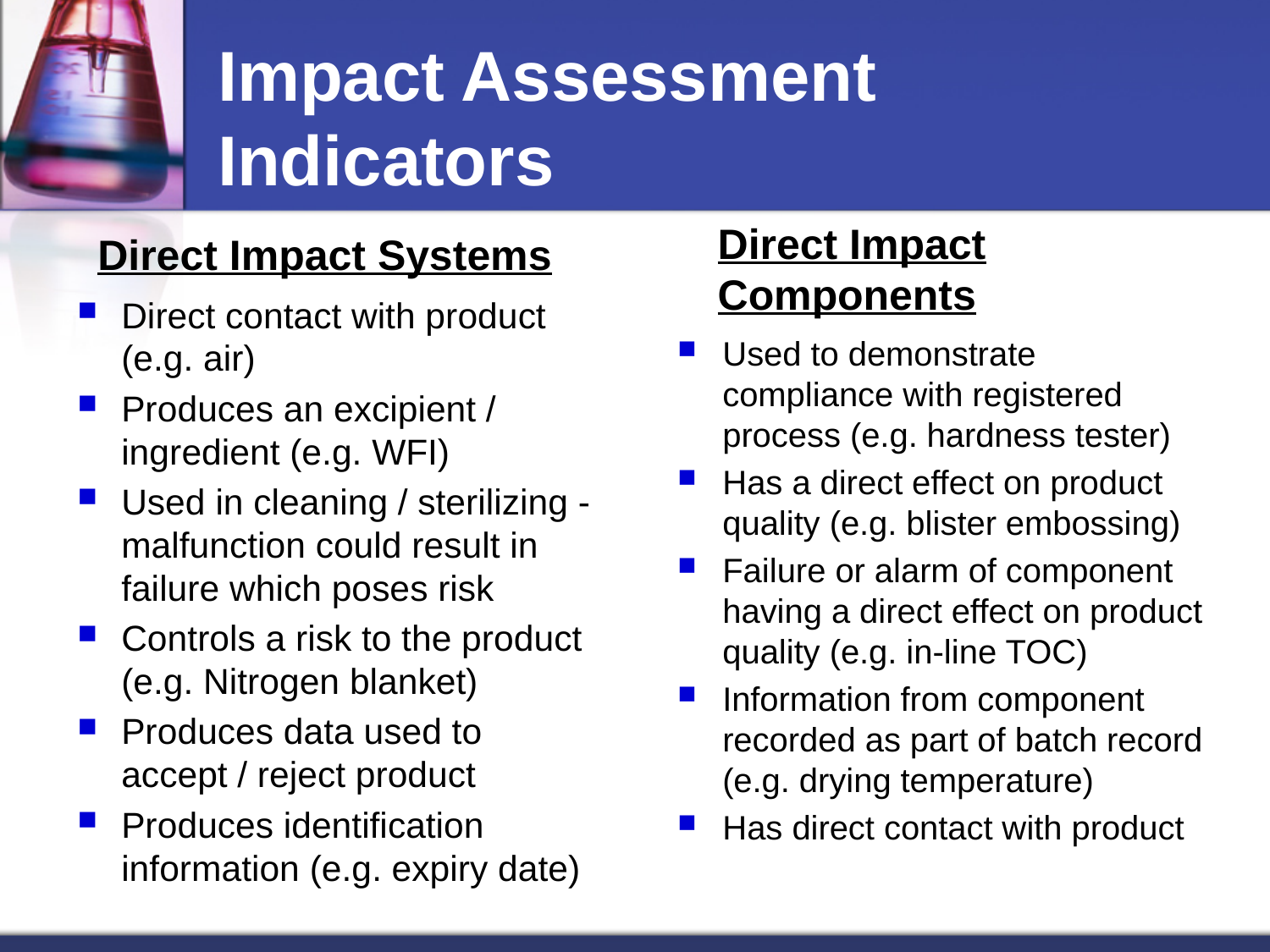

# Impact Assessment Indicators
Direct Impact Systems
Direct Impact Components
Direct contact with product (e.g. air)
Produces an excipient / ingredient (e.g. WFI)
Used in cleaning / sterilizing - malfunction could result in failure which poses risk
Controls a risk to the product (e.g. Nitrogen blanket)
Produces data used to accept / reject product
Produces identification information (e.g. expiry date)
Used to demonstrate compliance with registered process (e.g. hardness tester)
Has a direct effect on product quality (e.g. blister embossing)
Failure or alarm of component having a direct effect on product quality (e.g. in-line TOC)
Information from component recorded as part of batch record (e.g. drying temperature)
Has direct contact with product